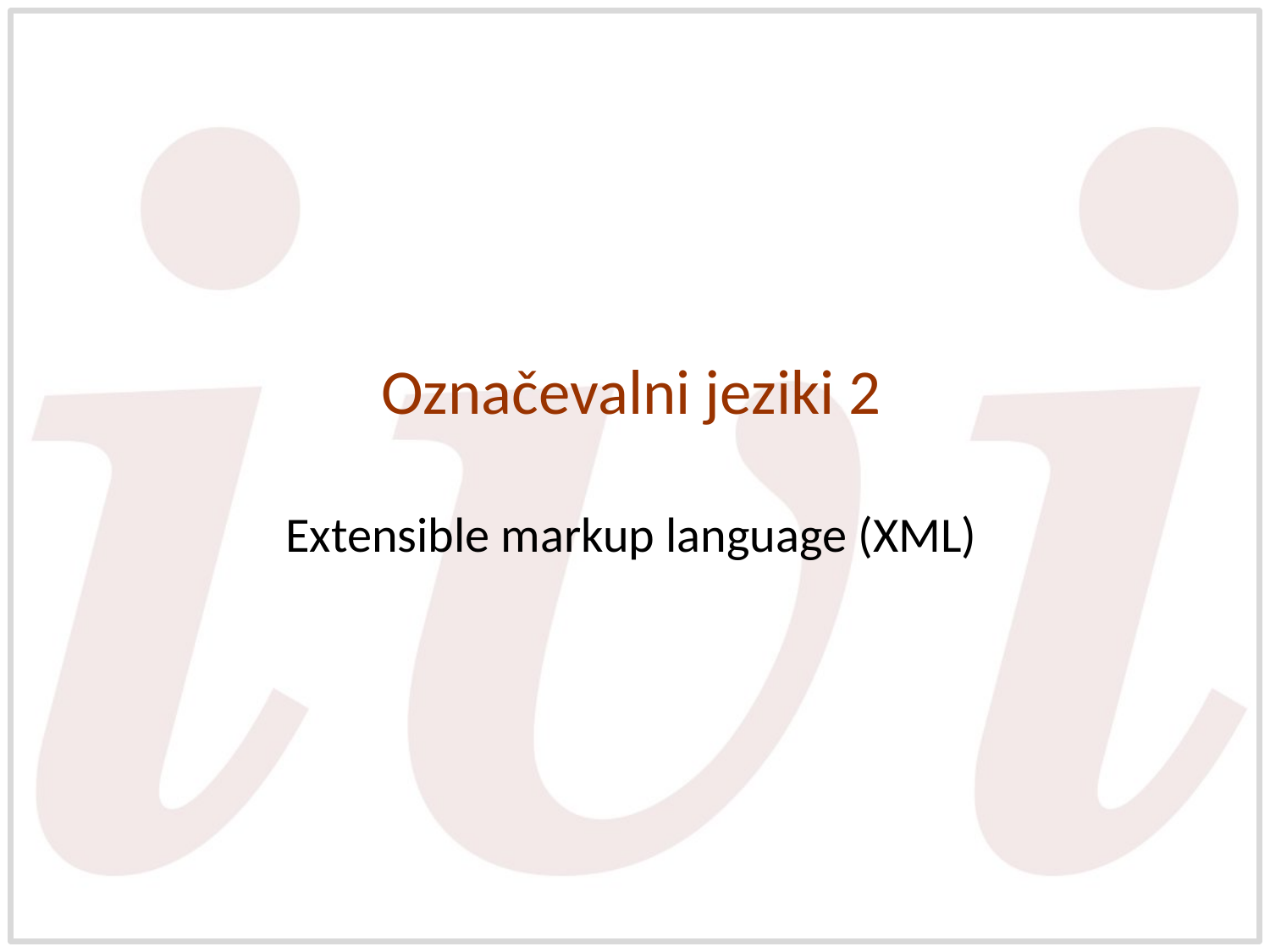

# Označevalni jeziki 2 Extensible markup language (XML)